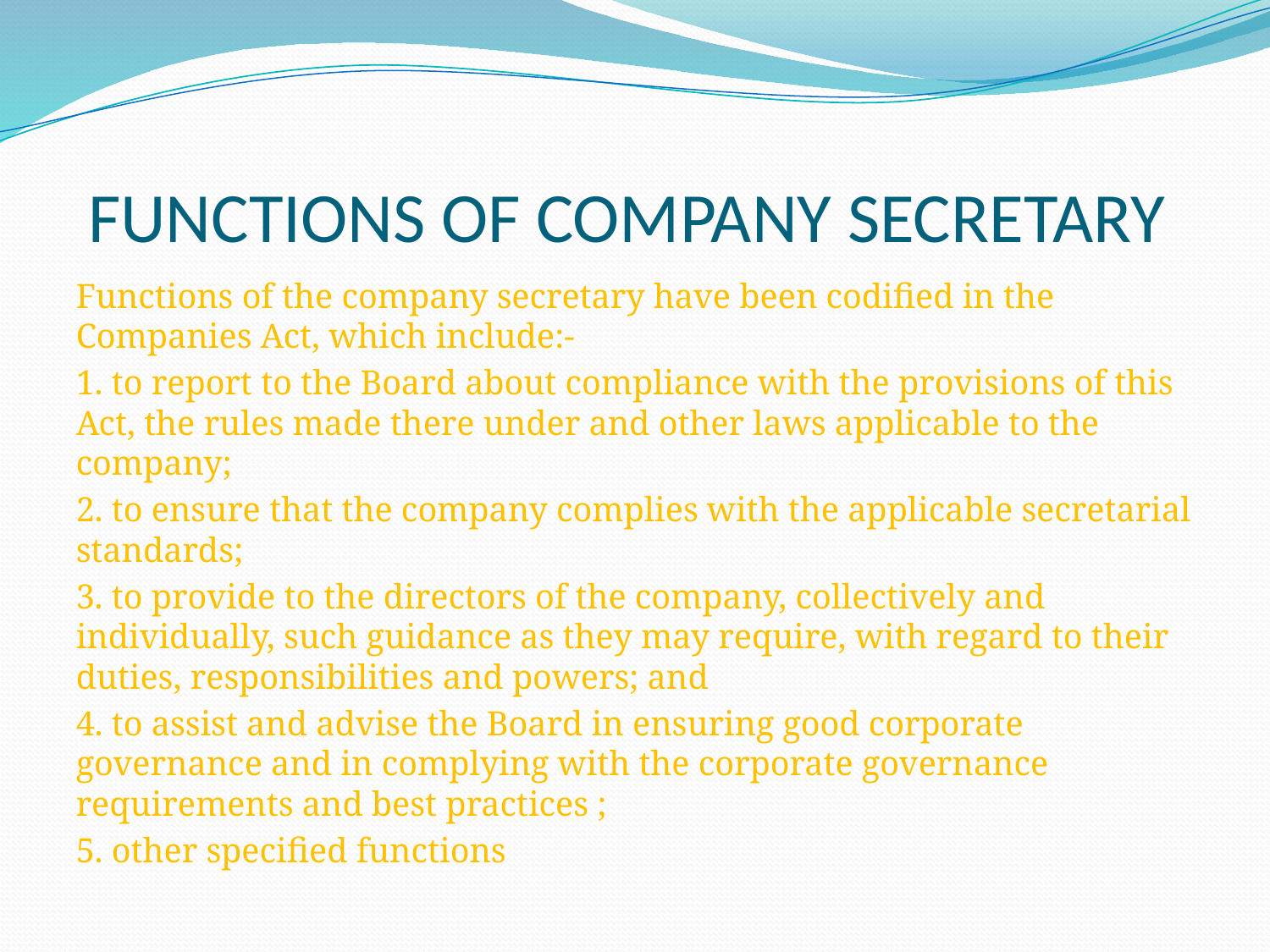

# FUNCTIONS OF COMPANY SECRETARY
Functions of the company secretary have been codified in the Companies Act, which include:-
1. to report to the Board about compliance with the provisions of this Act, the rules made there under and other laws applicable to the company;
2. to ensure that the company complies with the applicable secretarial standards;
3. to provide to the directors of the company, collectively and individually, such guidance as they may require, with regard to their duties, responsibilities and powers; and
4. to assist and advise the Board in ensuring good corporate governance and in complying with the corporate governance requirements and best practices ;
5. other specified functions